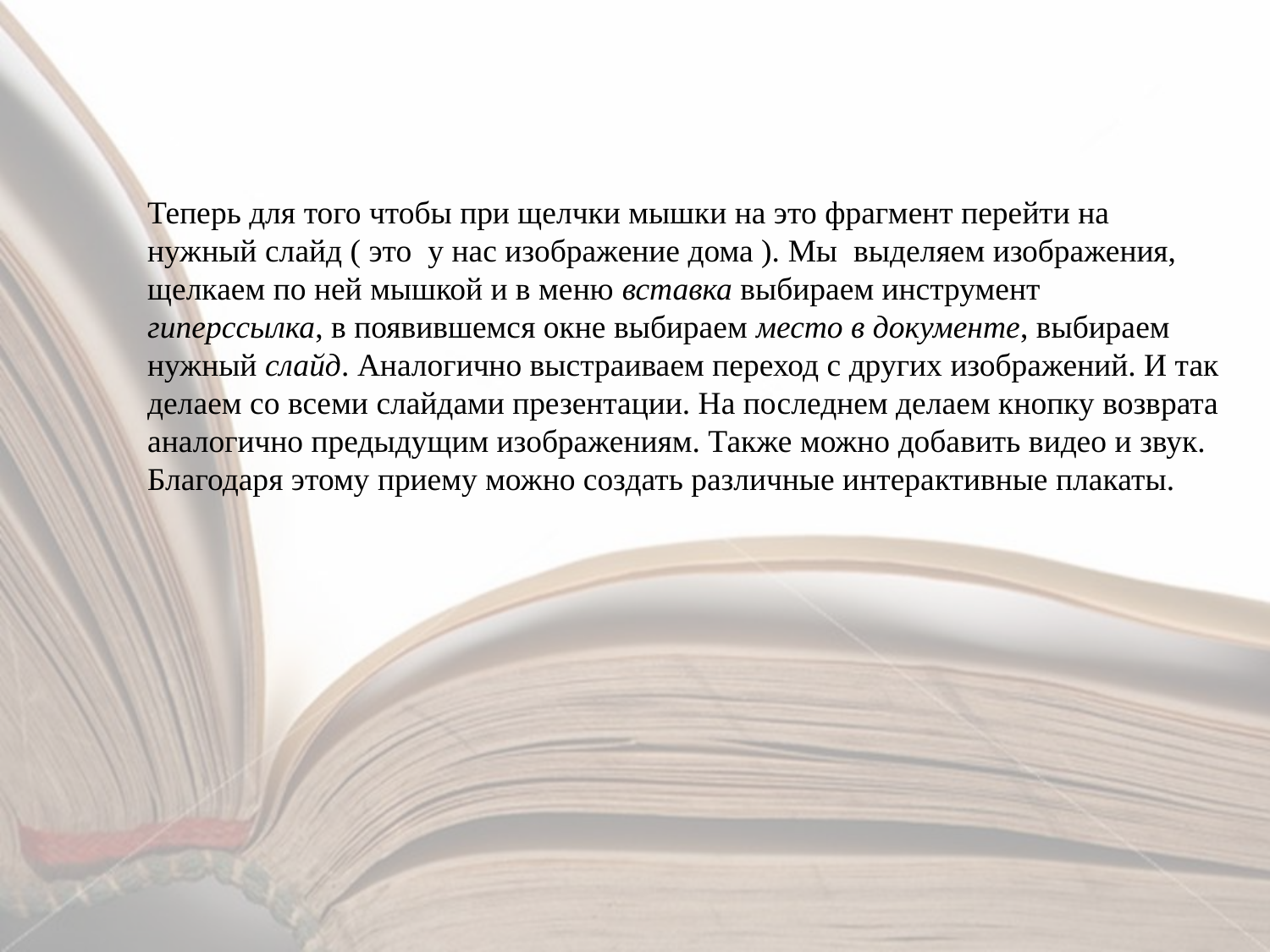

Теперь для того чтобы при щелчки мышки на это фрагмент перейти на  нужный слайд ( это  у нас изображение дома ). Мы  выделяем изображения, щелкаем по ней мышкой и в меню вставка выбираем инструмент гиперссылка, в появившемся окне выбираем место в документе, выбираем нужный слайд. Аналогично выстраиваем переход с других изображений. И так делаем со всеми слайдами презентации. На последнем делаем кнопку возврата аналогично предыдущим изображениям. Также можно добавить видео и звук. Благодаря этому приему можно создать различные интерактивные плакаты.